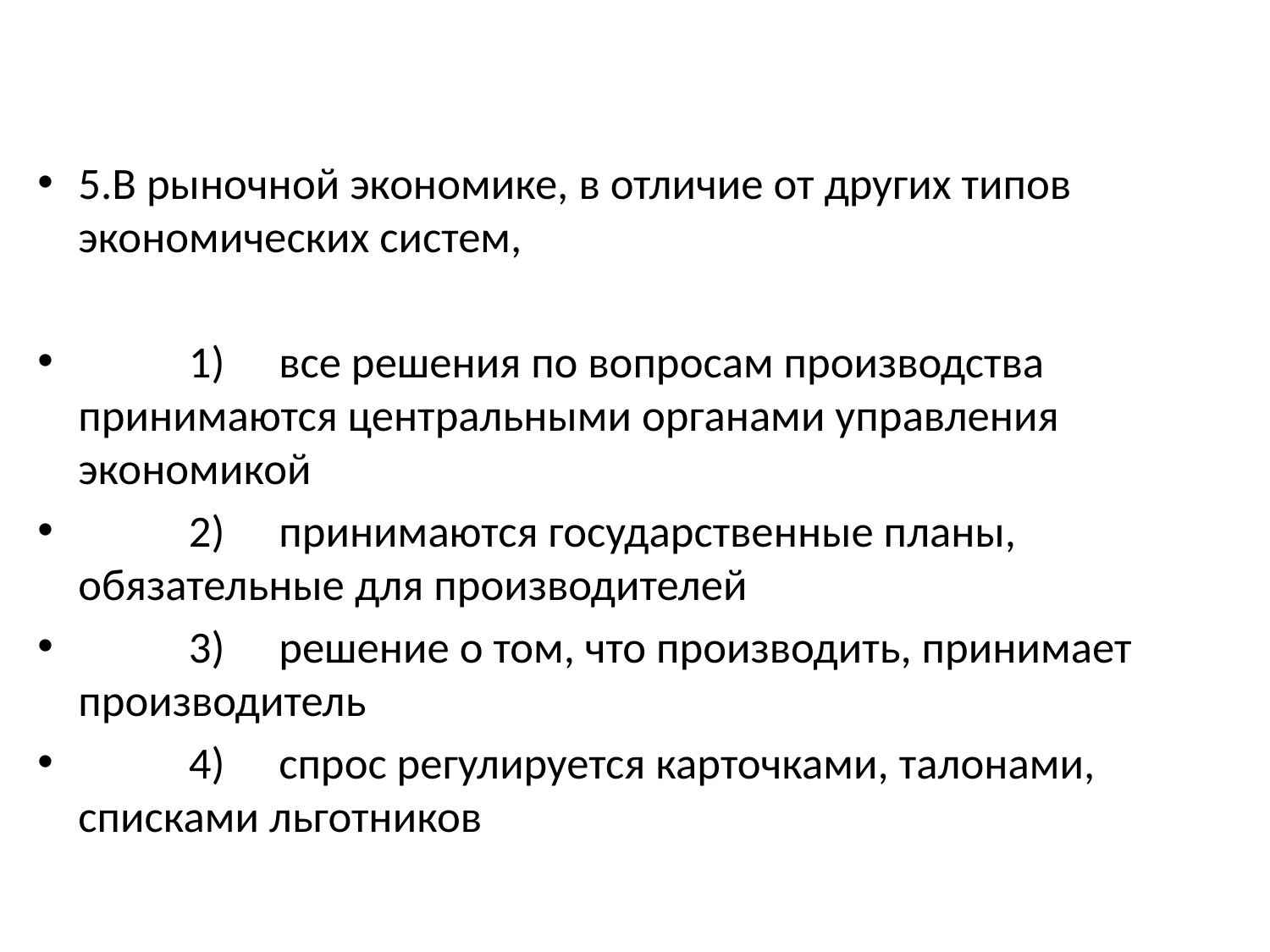

5.В рыночной экономике, в отличие от других типов экономических систем,

	 1) 	все решения по вопросам производства принимаются центральными органами управления экономикой
	 2) 	принимаются государственные планы, обязательные для производителей
	 3) 	решение о том, что производить, принимает производитель
	 4) 	спрос регулируется карточками, талонами, списками льготников